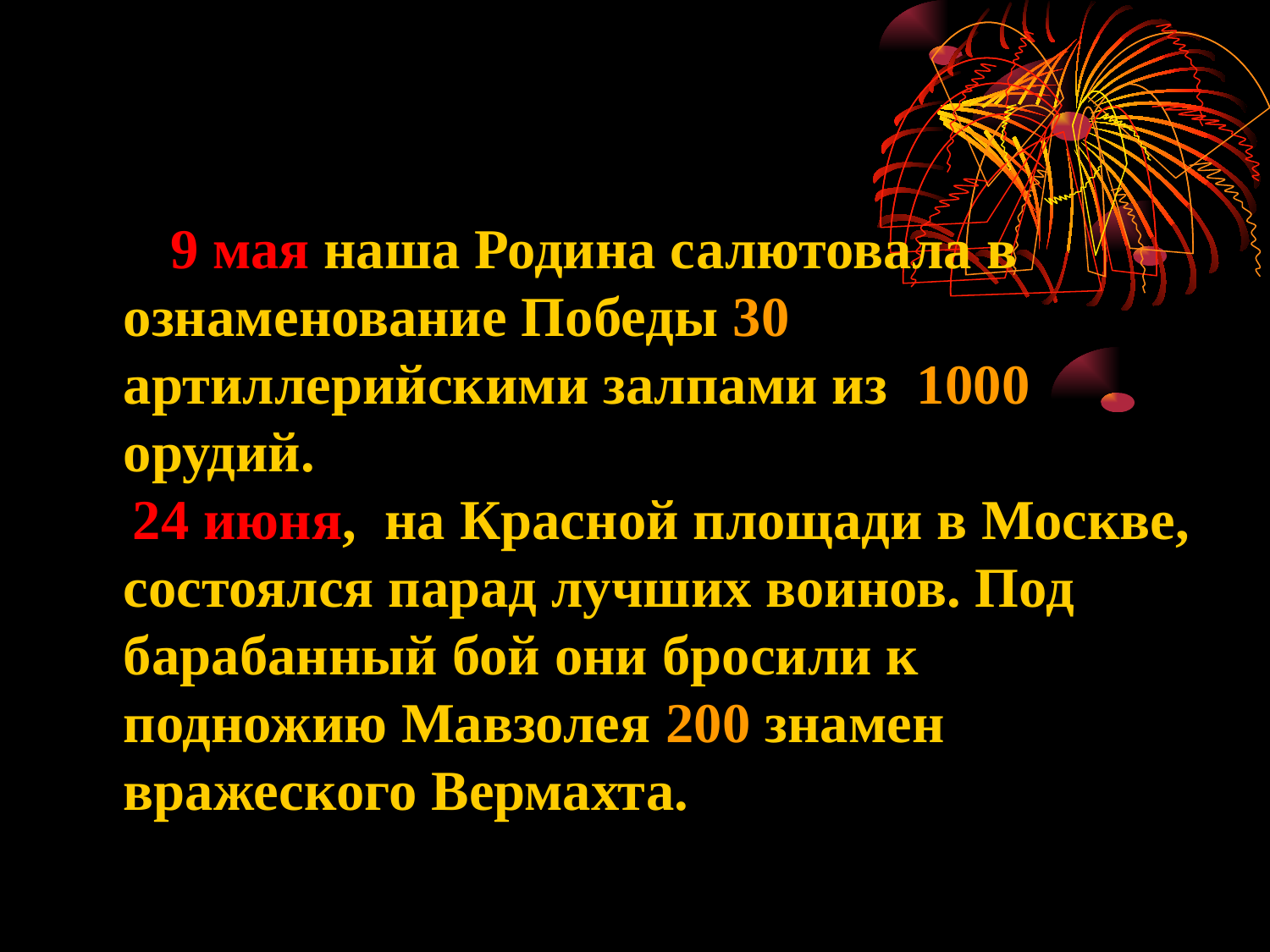

9 мая наша Родина салютовала в ознаменование Победы 30 артиллерийскими залпами из  1000 орудий.
    24 июня,  на Красной площади в Москве, состоялся парад лучших воинов. Под барабанный бой они бросили к подножию Мавзолея 200 знамен вражеского Вермахта.